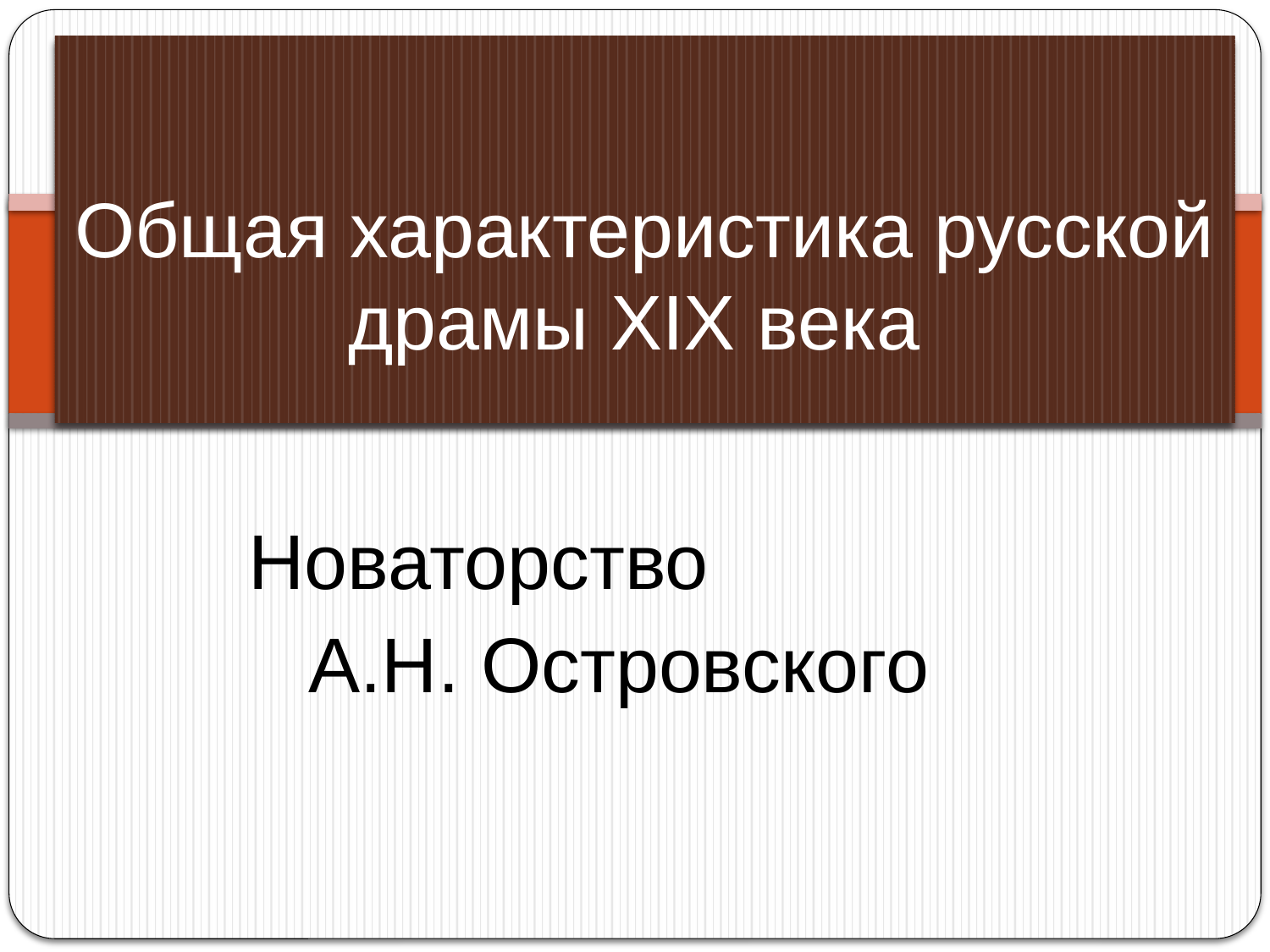

# Общая характеристика русской драмы XIX века
Новаторство
А.Н. Островского